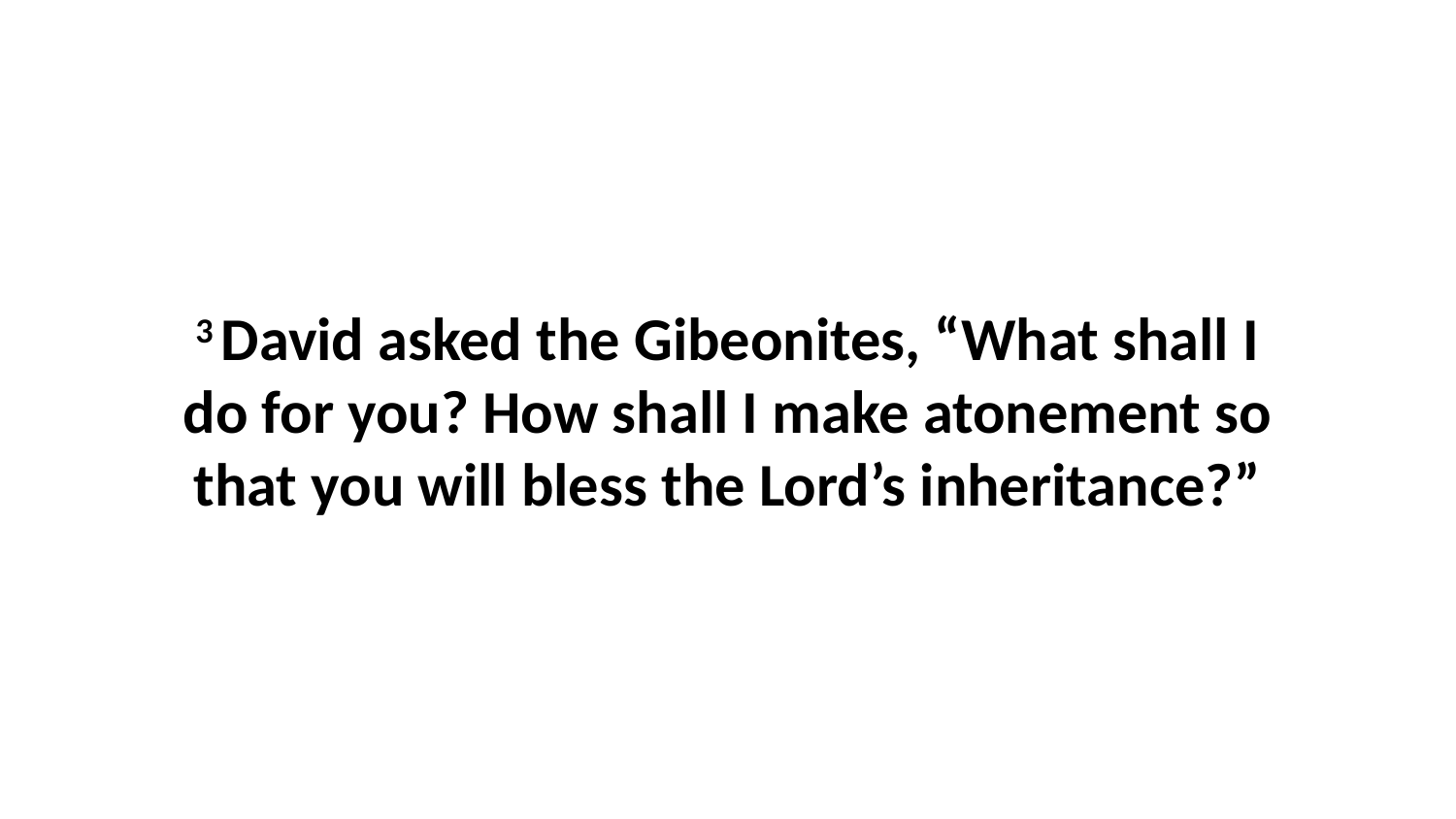

3 David asked the Gibeonites, “What shall I do for you? How shall I make atonement so that you will bless the Lord’s inheritance?”